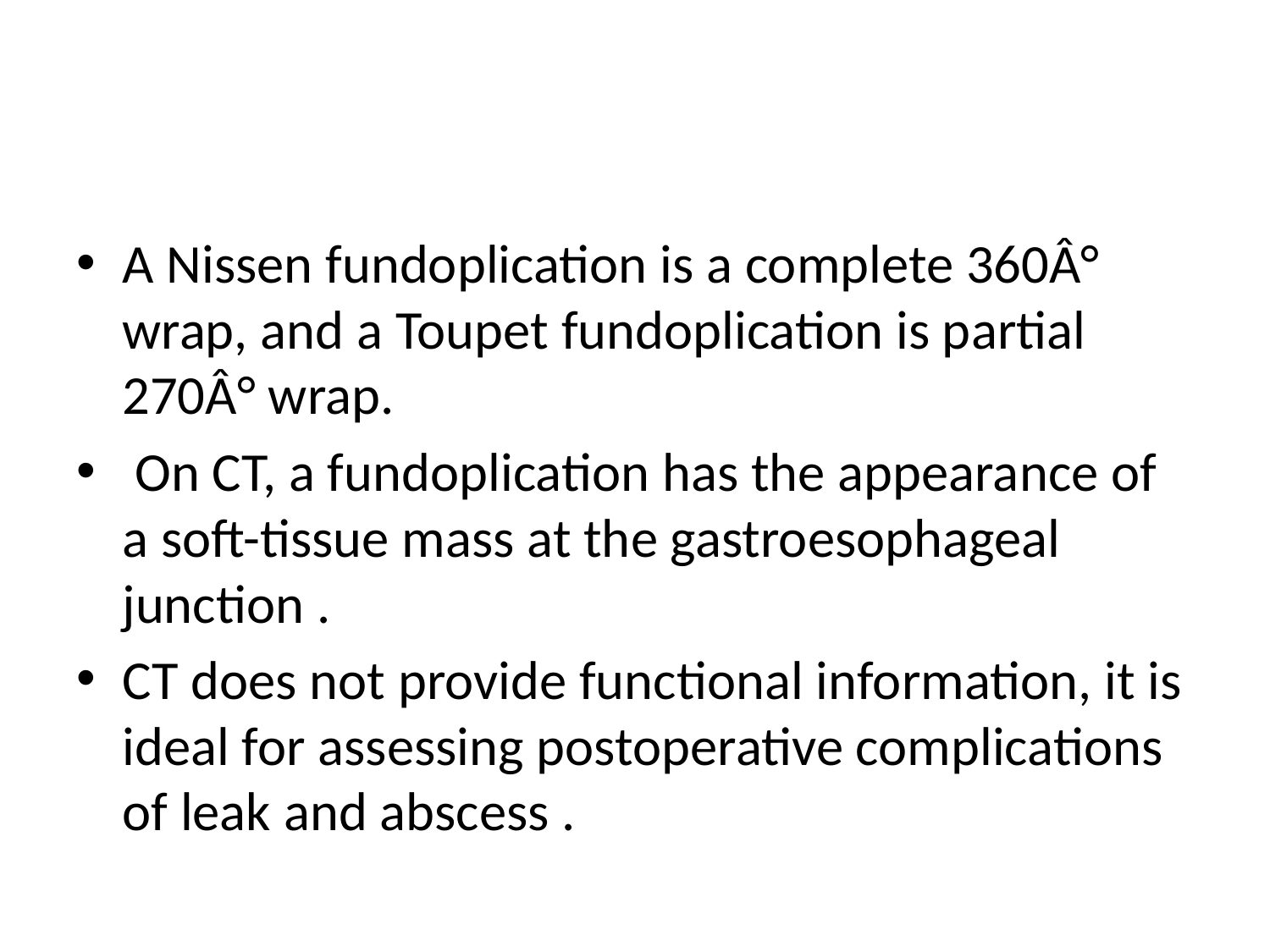

#
A Nissen fundoplication is a complete 360Â° wrap, and a Toupet fundoplication is partial 270Â° wrap.
 On CT, a fundoplication has the appearance of a soft-tissue mass at the gastroesophageal junction .
CT does not provide functional information, it is ideal for assessing postoperative complications of leak and abscess .